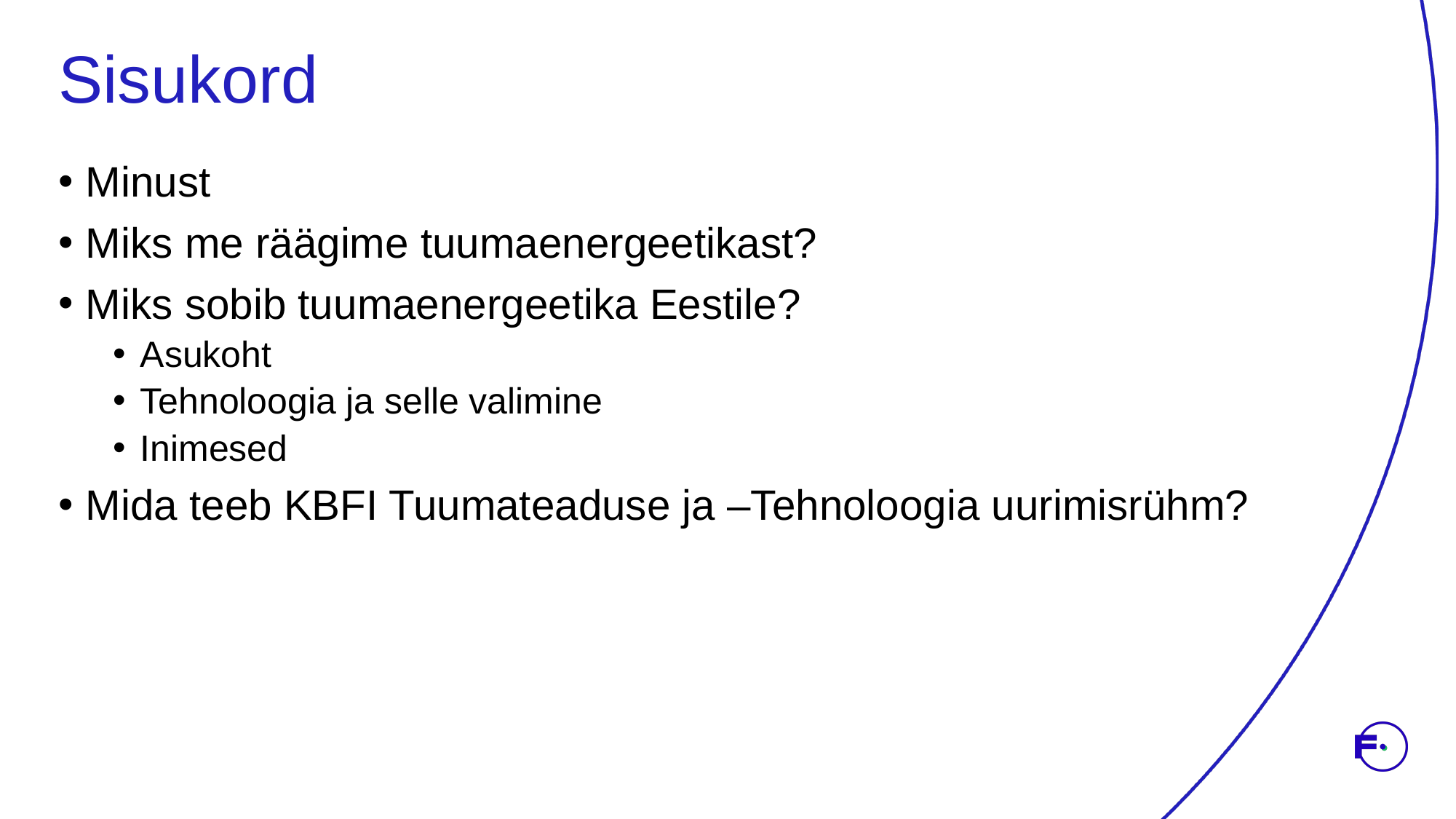

# Sisukord
Minust
Miks me räägime tuumaenergeetikast?
Miks sobib tuumaenergeetika Eestile?
Asukoht
Tehnoloogia ja selle valimine
Inimesed
Mida teeb KBFI Tuumateaduse ja –Tehnoloogia uurimisrühm?